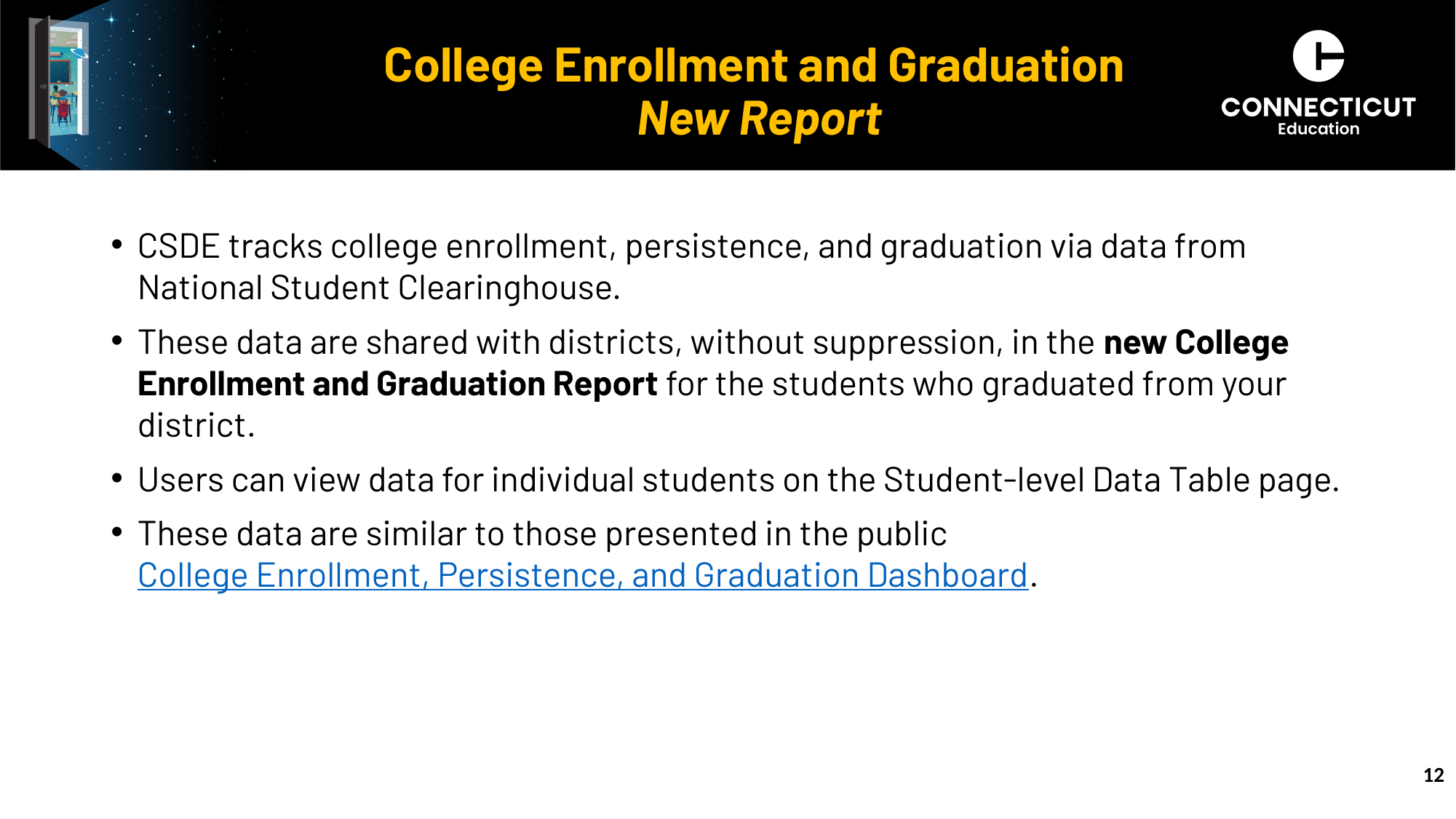

# College Enrollment and Graduation New Report
CSDE tracks college enrollment, persistence, and graduation via data from National Student Clearinghouse.
These data are shared with districts, without suppression, in the new College Enrollment and Graduation Report for the students who graduated from your district.
Users can view data for individual students on the Student-level Data Table page.
These data are similar to those presented in the public College Enrollment, Persistence, and Graduation Dashboard.
12